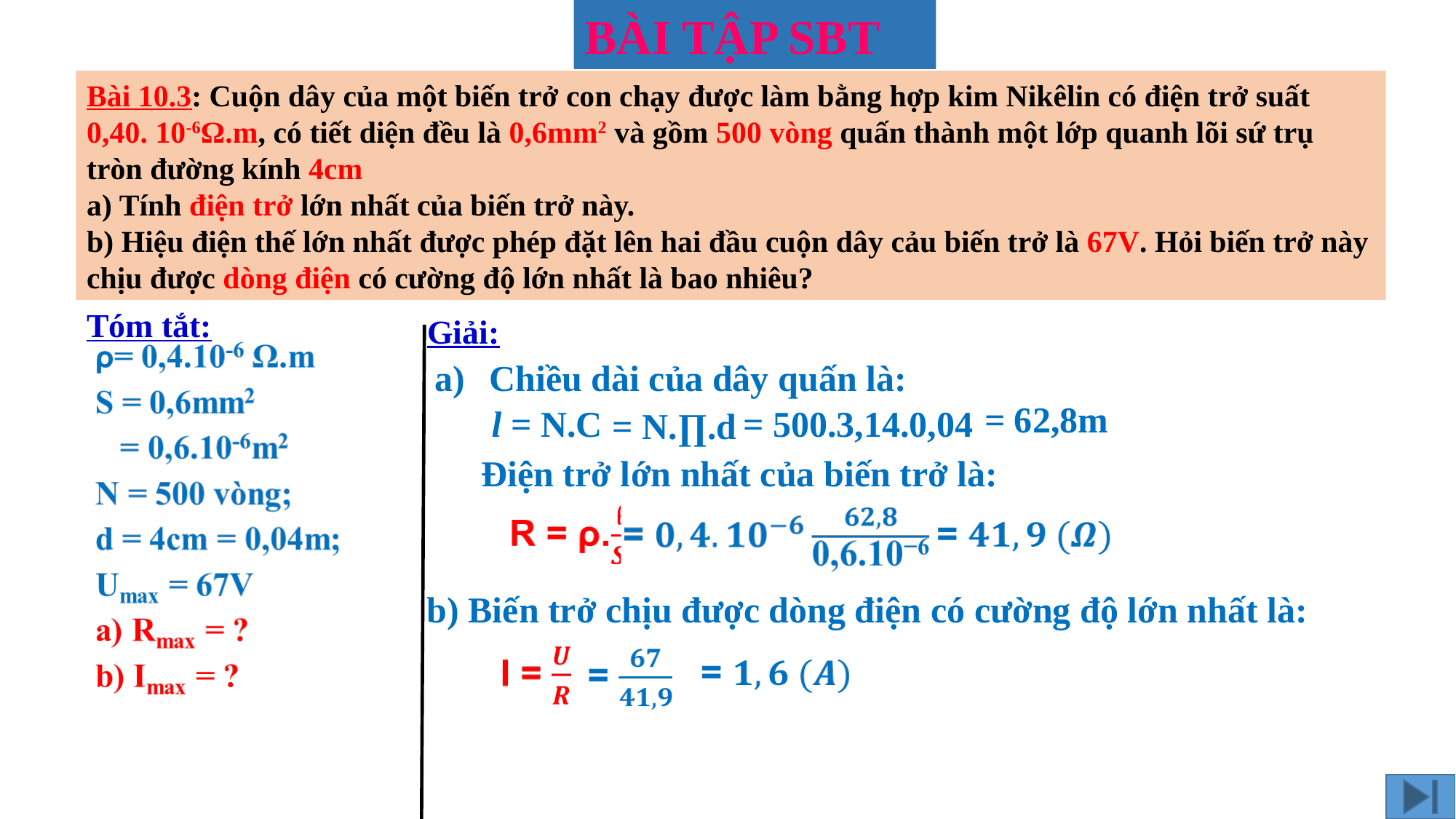

BÀI TẬP SBT
Bài 10.3: Cuộn dây của một biến trở con chạy được làm bằng hợp kim Nikêlin có điện trở suất 0,40. 10-6Ω.m, có tiết diện đều là 0,6mm2 và gồm 500 vòng quấn thành một lớp quanh lõi sứ trụ tròn đường kính 4cm
a) Tính điện trở lớn nhất của biến trở này.
b) Hiệu điện thế lớn nhất được phép đặt lên hai đầu cuộn dây cảu biến trở là 67V. Hỏi biến trở này chịu được dòng điện có cường độ lớn nhất là bao nhiêu?
Tóm tắt:
Giải:

Chiều dài của dây quấn là:
= 62,8m
l = N.C
= 500.3,14.0,04
= N.∏.d
Điện trở lớn nhất của biến trở là:

b) Biến trở chịu được dòng điện có cường độ lớn nhất là:
R2= 8